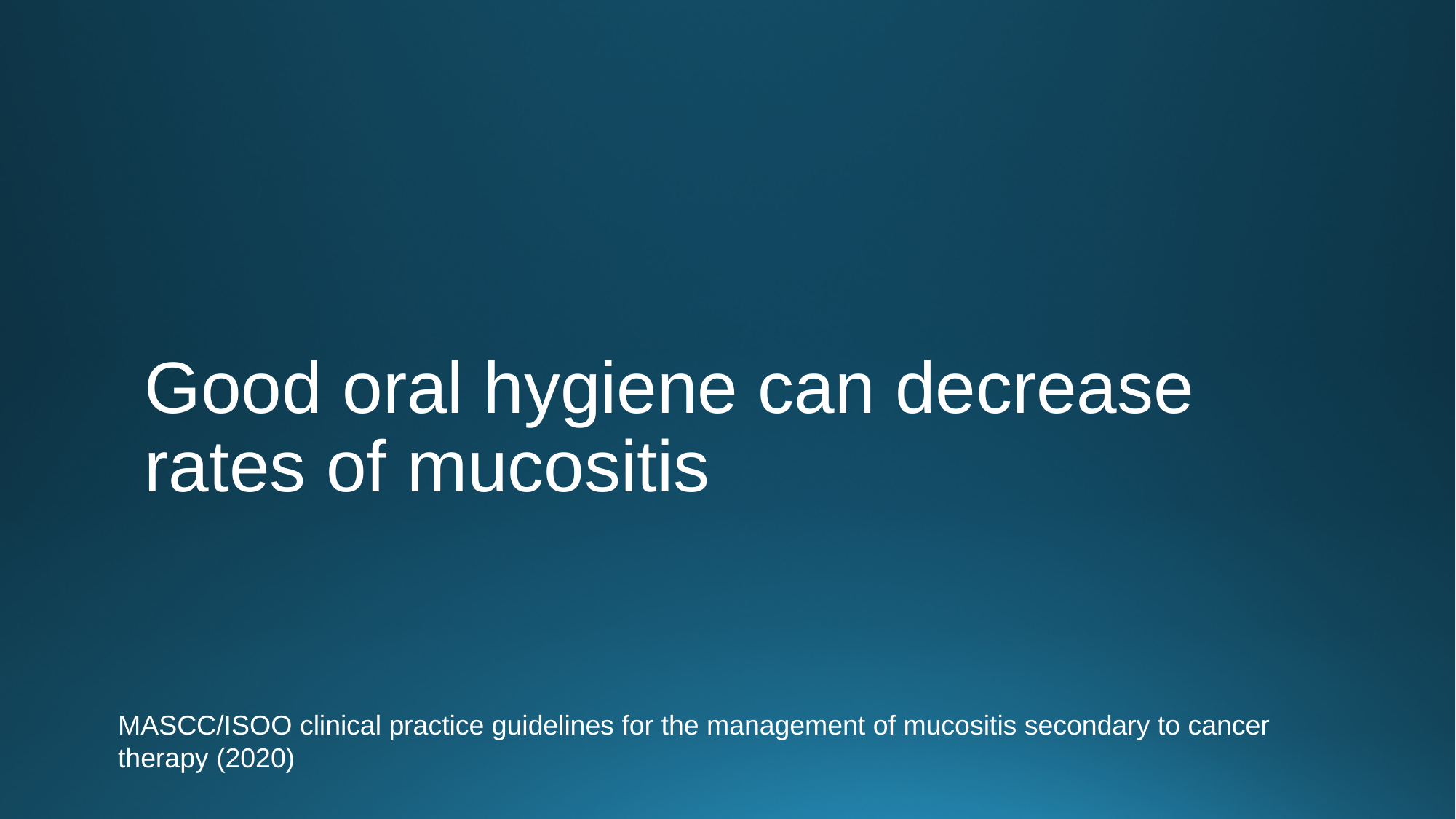

Good oral hygiene can decrease rates of mucositis
MASCC/ISOO clinical practice guidelines for the management of mucositis secondary to cancer therapy (2020)